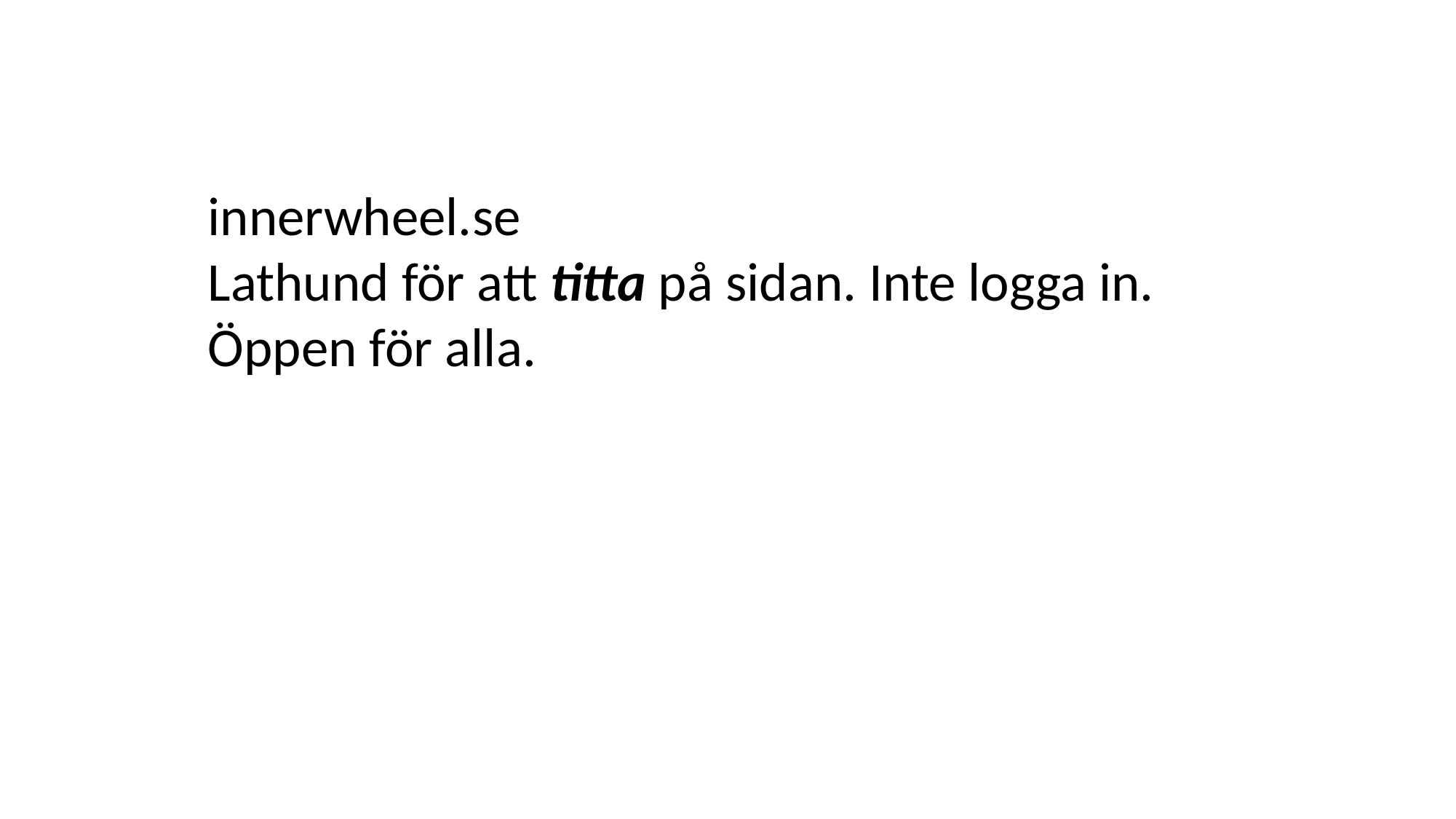

innerwheel.se
Lathund för att titta på sidan. Inte logga in.
Öppen för alla.